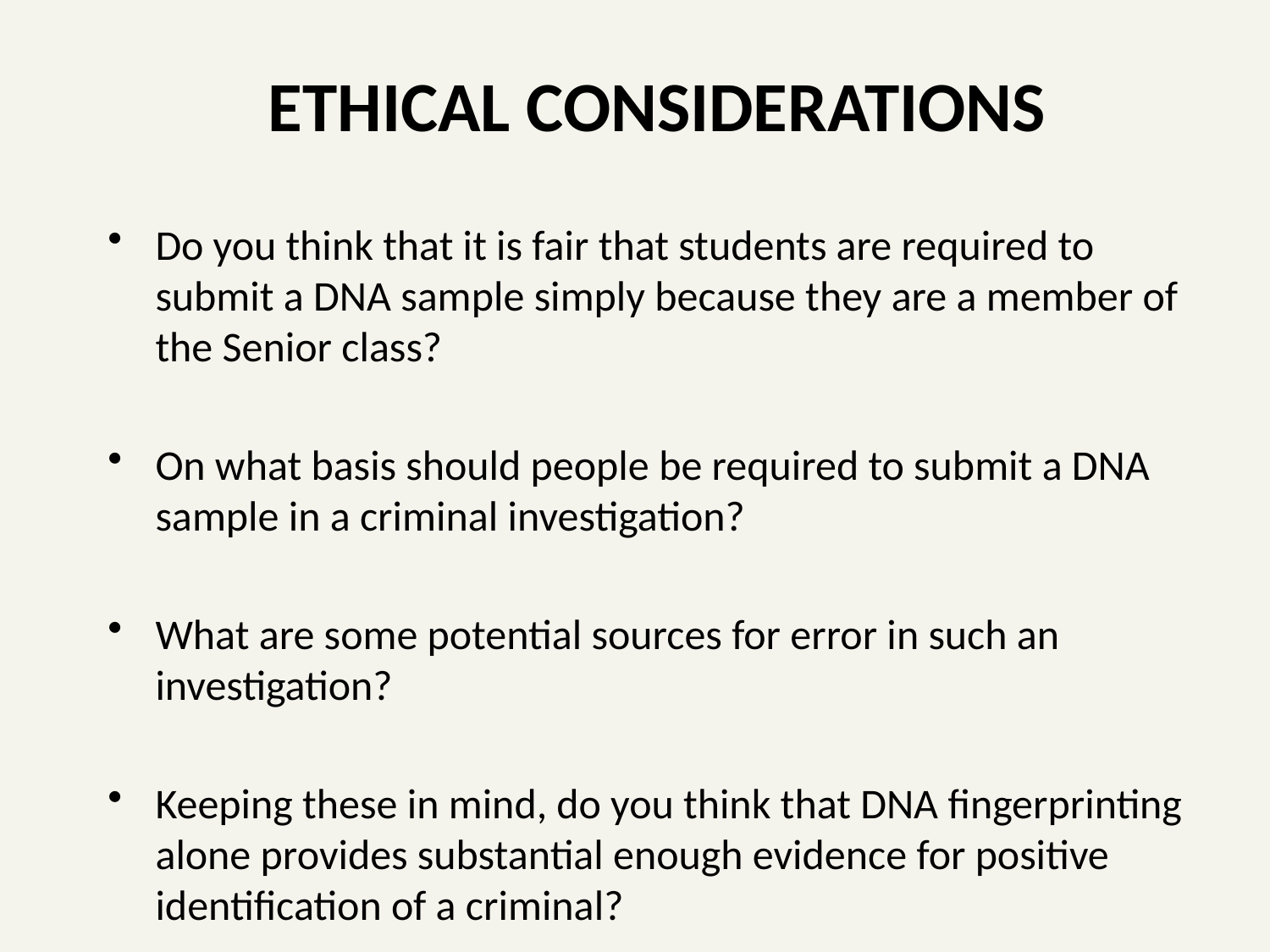

ETHICAL CONSIDERATIONS
Do you think that it is fair that students are required to submit a DNA sample simply because they are a member of the Senior class?

On what basis should people be required to submit a DNA sample in a criminal investigation?

What are some potential sources for error in such an investigation?

Keeping these in mind, do you think that DNA fingerprinting alone provides substantial enough evidence for positive identification of a criminal?